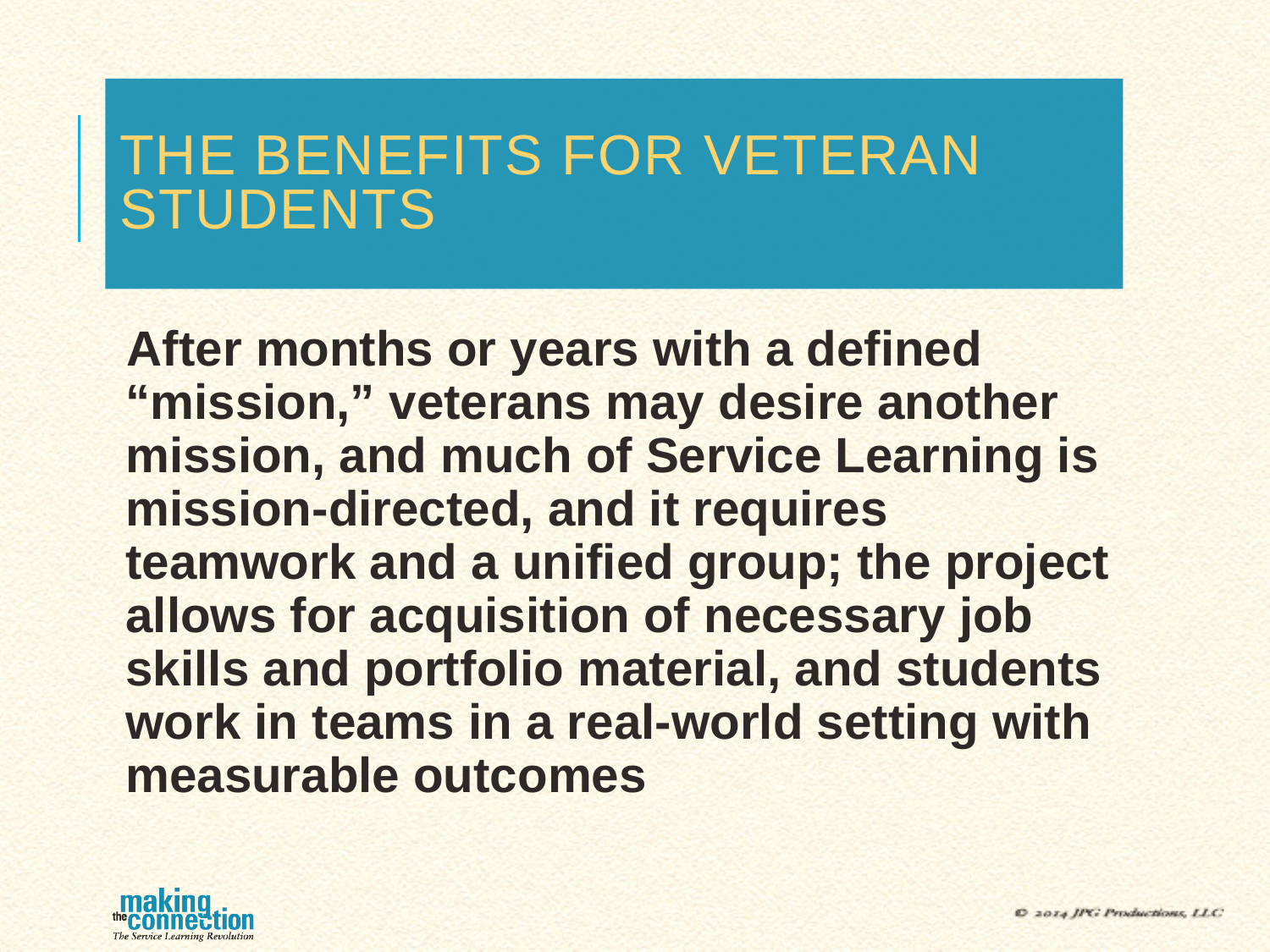

# The Benefits for Veteran Students
After months or years with a defined “mission,” veterans may desire another mission, and much of Service Learning is mission-directed, and it requires teamwork and a unified group; the project allows for acquisition of necessary job skills and portfolio material, and students work in teams in a real-world setting with measurable outcomes